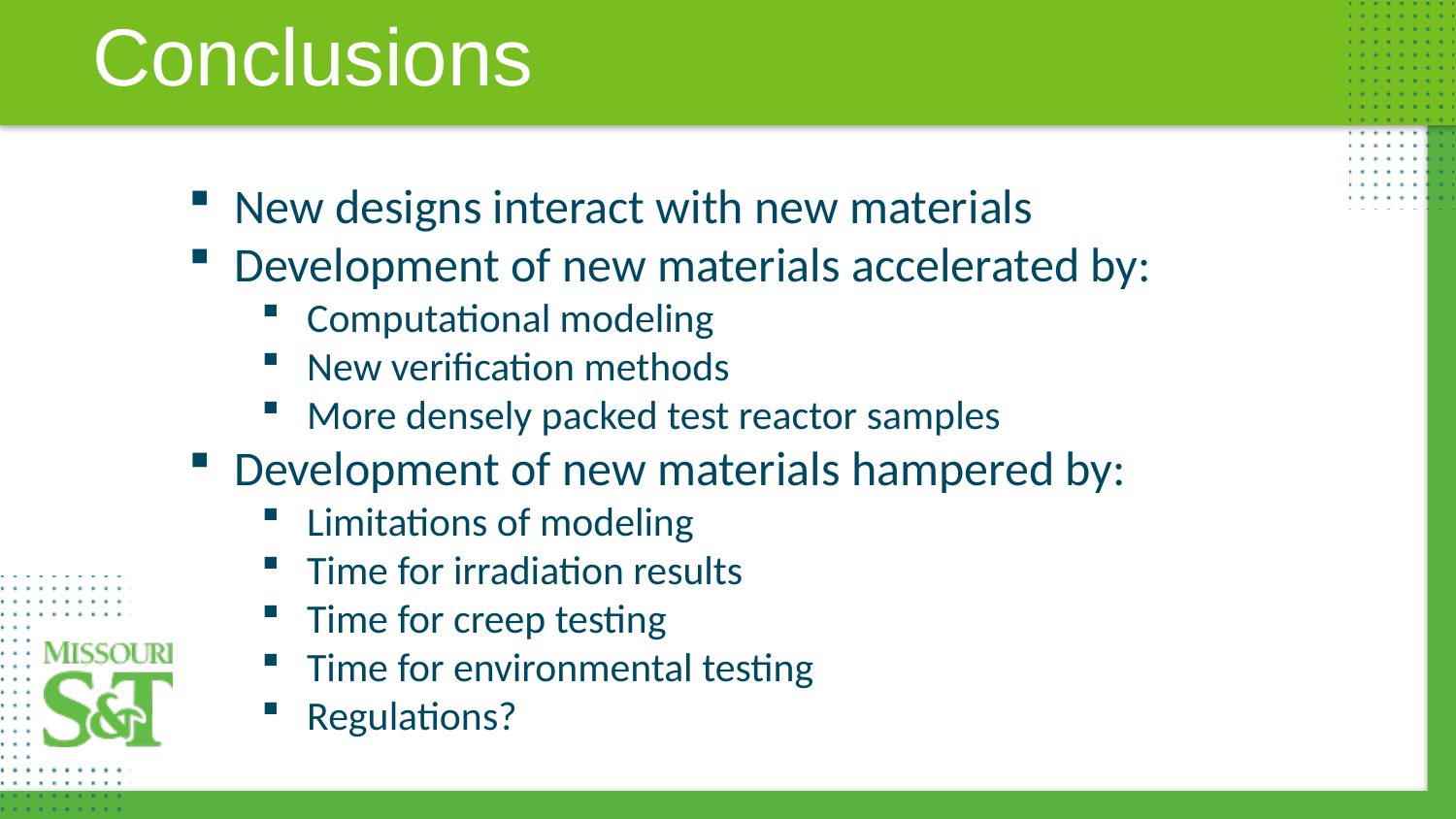

Conclusions
New designs interact with new materials
Development of new materials accelerated by:
Computational modeling
New verification methods
More densely packed test reactor samples
Development of new materials hampered by:
Limitations of modeling
Time for irradiation results
Time for creep testing
Time for environmental testing
Regulations?